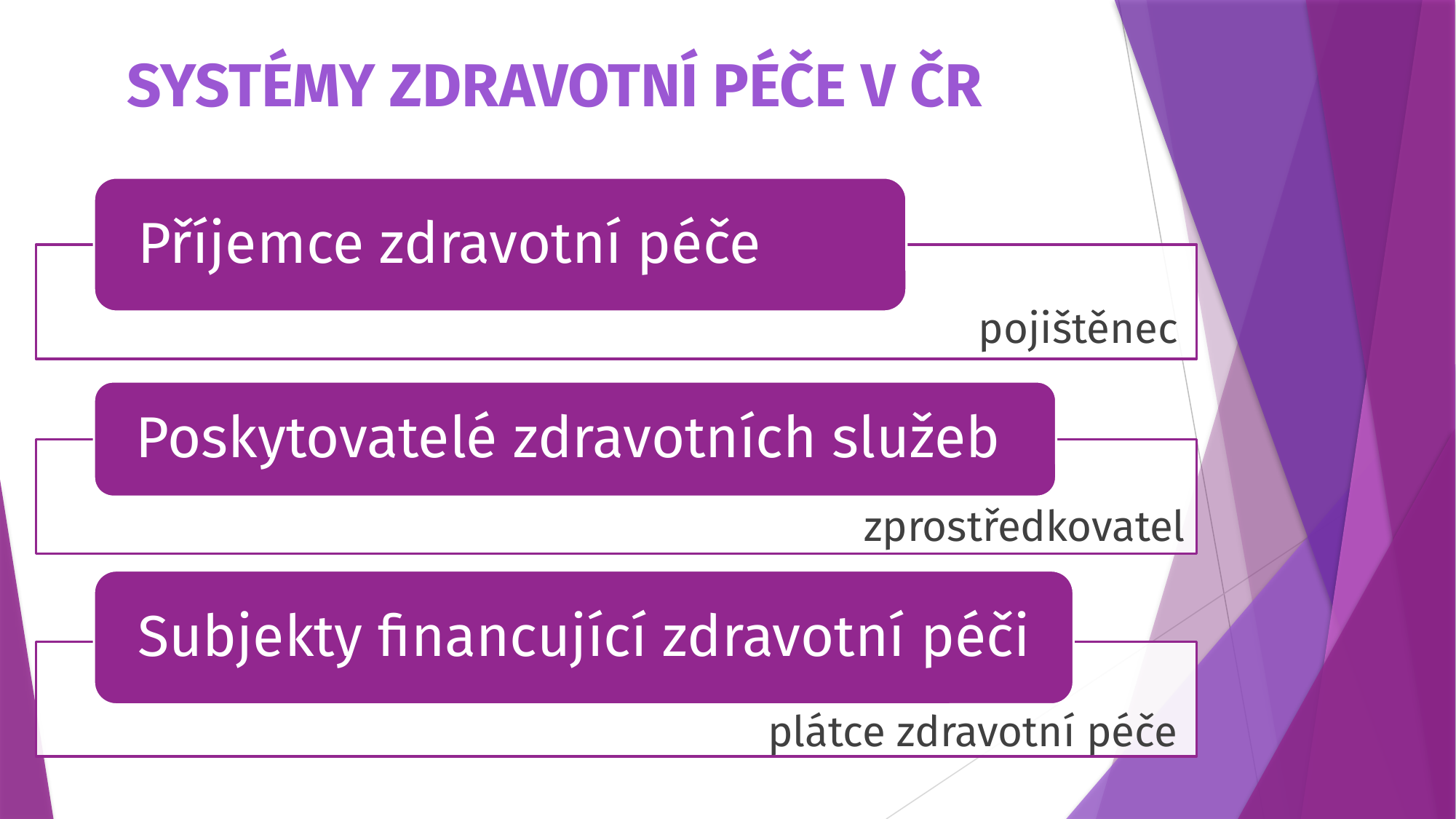

# SYSTÉMY ZDRAVOTNÍ PÉČE V ČR
Příjemce zdravotní péče
Poskytovatelé zdravotních služeb
Subjekty financující zdravotní péči
pojištěnec
zprostředkovatel
plátce zdravotní péče